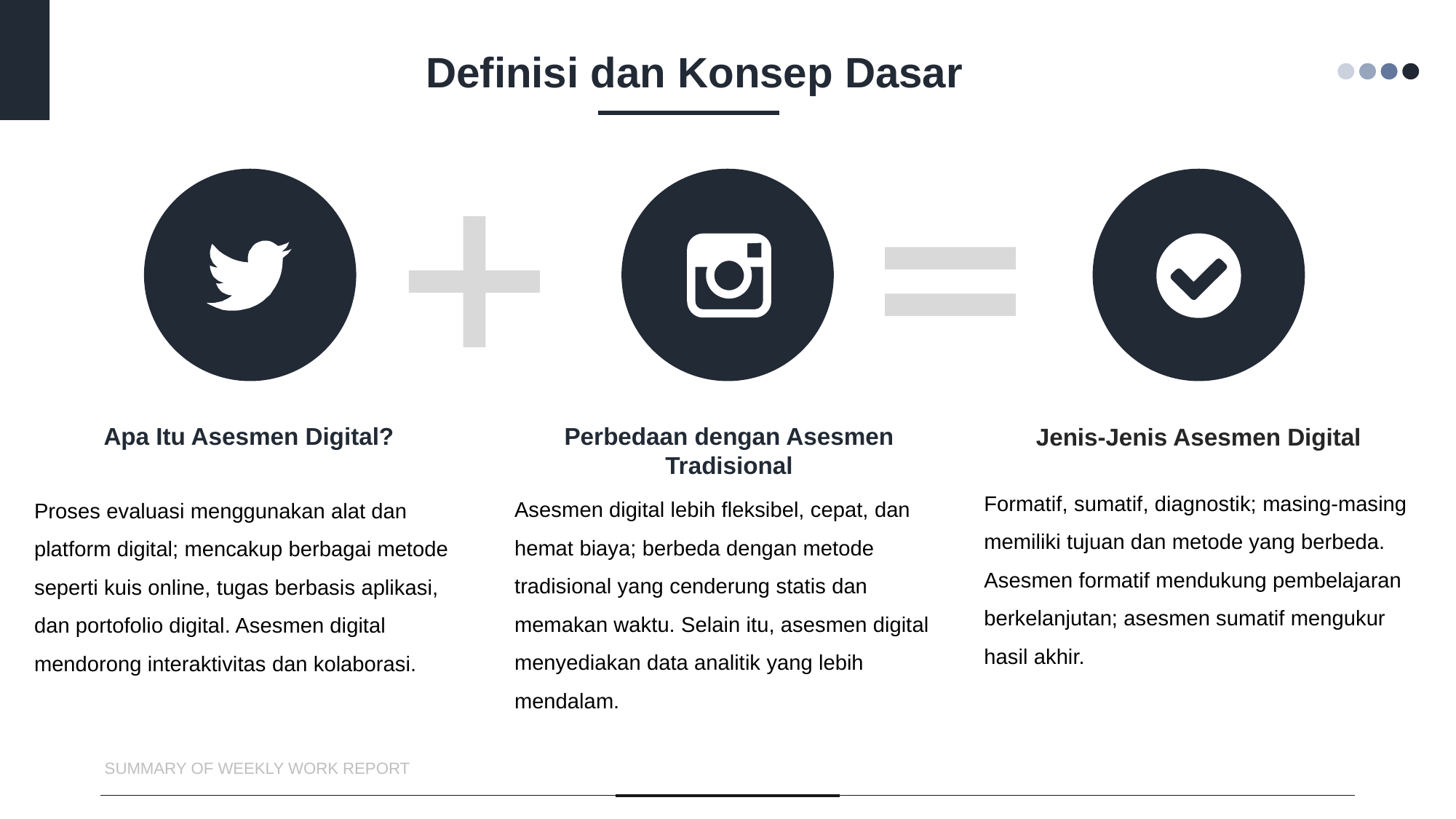

Definisi dan Konsep Dasar

Apa Itu Asesmen Digital?
Perbedaan dengan Asesmen Tradisional
Jenis-Jenis Asesmen Digital
Formatif, sumatif, diagnostik; masing-masing memiliki tujuan dan metode yang berbeda. Asesmen formatif mendukung pembelajaran berkelanjutan; asesmen sumatif mengukur hasil akhir.
Asesmen digital lebih fleksibel, cepat, dan hemat biaya; berbeda dengan metode tradisional yang cenderung statis dan memakan waktu. Selain itu, asesmen digital menyediakan data analitik yang lebih mendalam.
Proses evaluasi menggunakan alat dan platform digital; mencakup berbagai metode seperti kuis online, tugas berbasis aplikasi, dan portofolio digital. Asesmen digital mendorong interaktivitas dan kolaborasi.
SUMMARY OF WEEKLY WORK REPORT